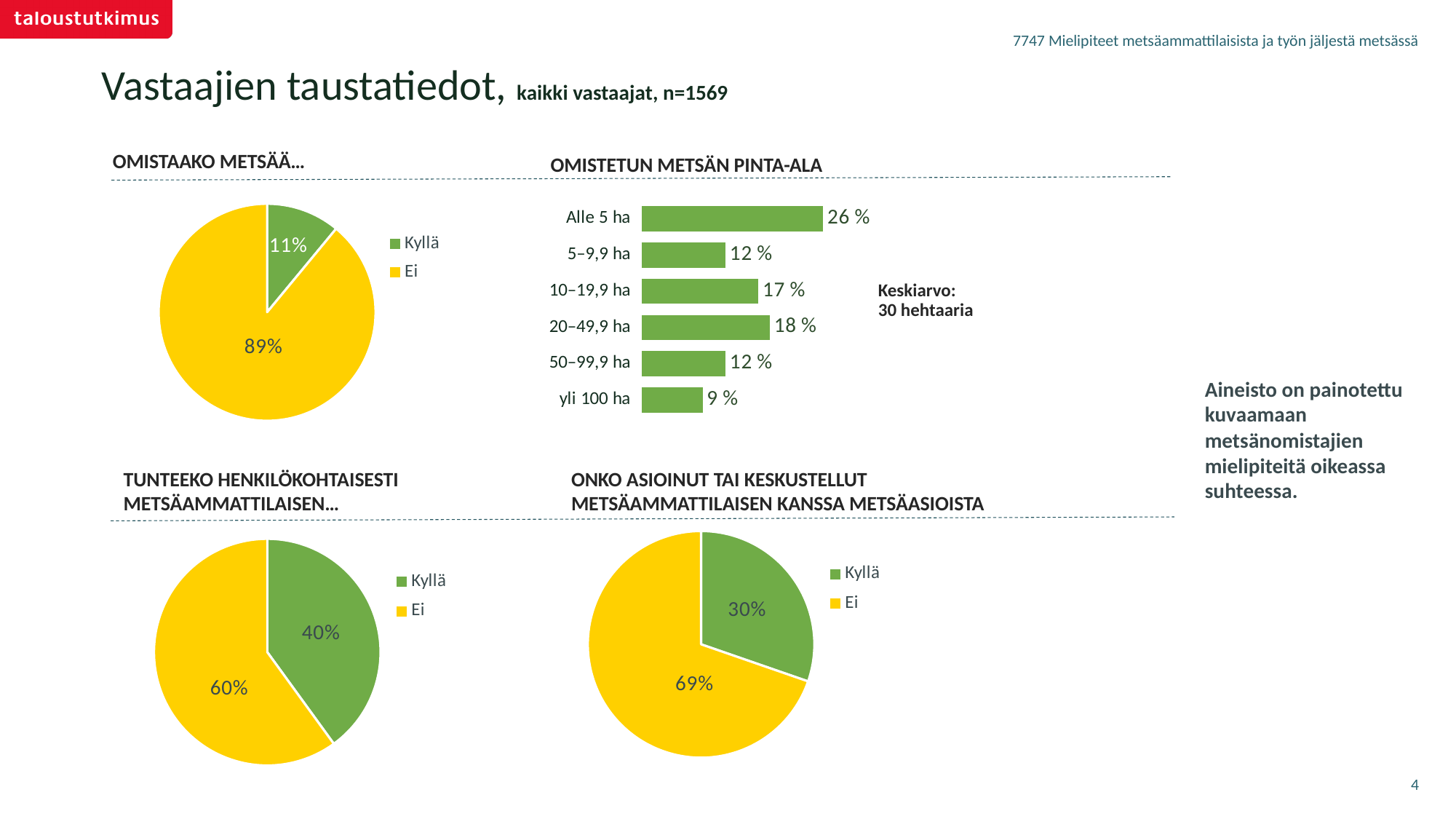

7747 Mielipiteet metsäammattilaisista ja työn jäljestä metsässä
Vastaajien taustatiedot, kaikki vastaajat, n=1569
OMISTAAKO METSÄÄ…
OMISTETUN METSÄN PINTA-ALA

### Chart

| Category | Kaikki |
|---|---|
| Kyllä | 0.11 |
| Ei | 0.89 |

### Chart

| Category | X |
|---|---|
| Alle 5 ha | 25.76577 |
| 5–9,9 ha | 11.89189 |
| 10–19,9 ha | 16.57658 |
| 20–49,9 ha | 18.1982 |
| 50–99,9 ha | 11.89189 |
| yli 100 ha | 8.64865 |
Keskiarvo:
30 hehtaaria
Aineisto on painotettu kuvaamaan metsänomistajien mielipiteitä oikeassa suhteessa.

TUNTEEKO HENKILÖKOHTAISESTI METSÄAMMATTILAISEN…
ONKO ASIOINUT TAI KESKUSTELLUT METSÄAMMATTILAISEN KANSSA METSÄASIOISTA

### Chart

| Category | Kaikki |
|---|---|
| Kyllä | 0.3 |
| Ei | 0.69 |
| Eos | 0.0 |

### Chart

| Category | Kaikki |
|---|---|
| Kyllä | 0.4 |
| Ei | 0.6 |
4